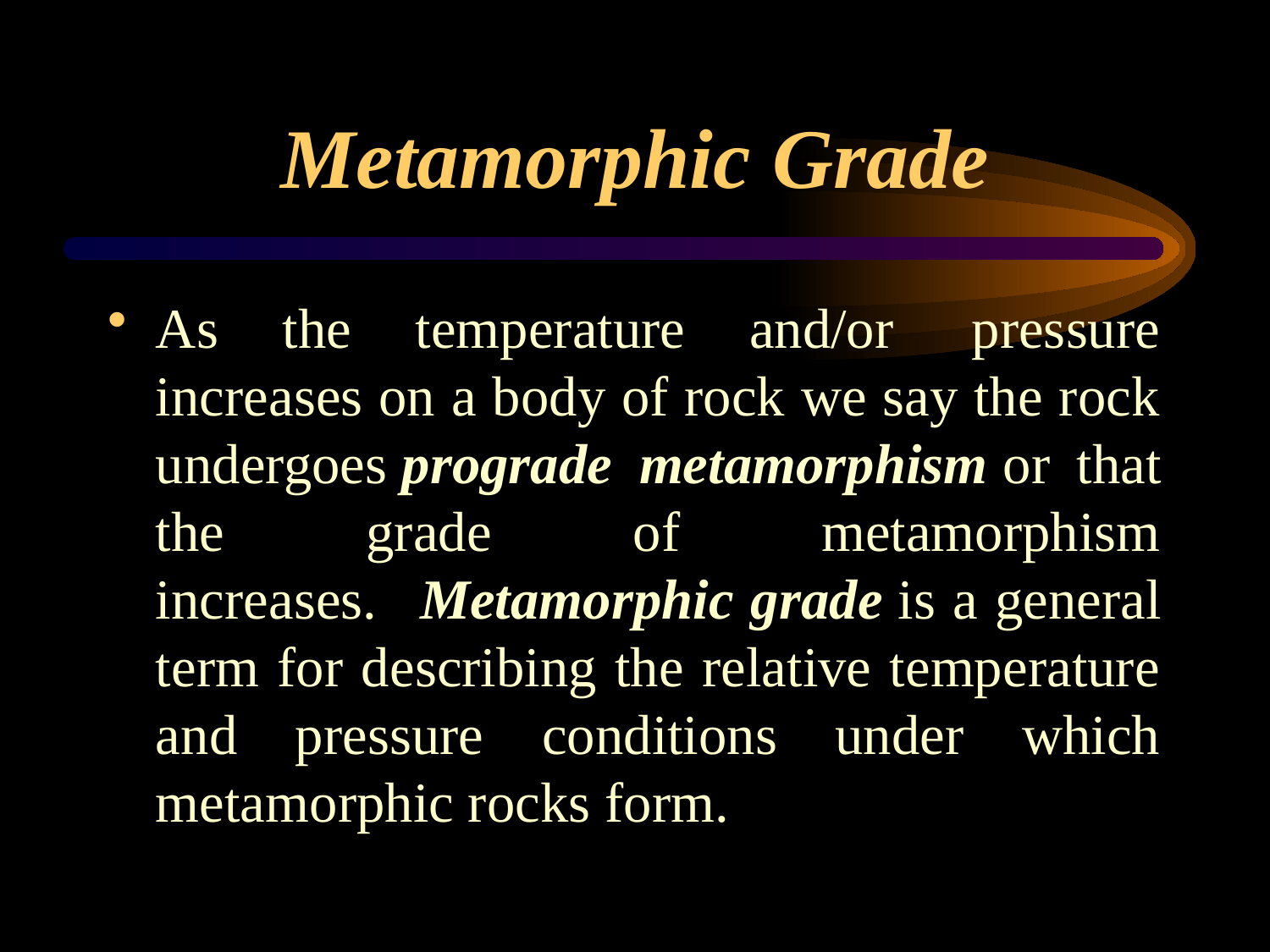

# Metamorphic Grade
As the temperature and/or  pressure increases on a body of rock we say the rock undergoes prograde metamorphism or that the grade of metamorphism increases.   Metamorphic grade is a general term for describing the relative temperature and pressure conditions under which metamorphic rocks form.